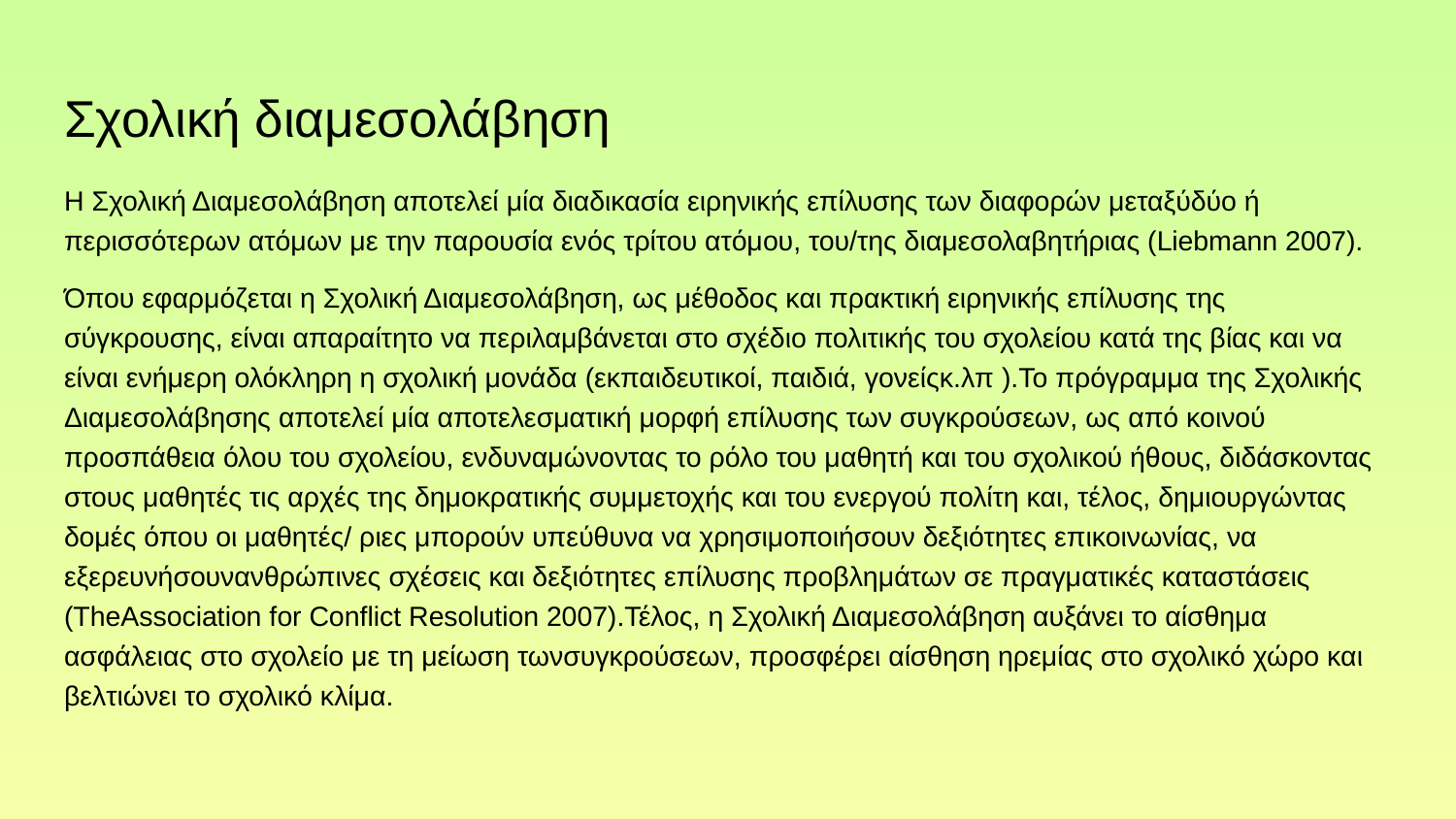

# Σχολική διαμεσολάβηση
Η Σχολική Διαμεσολάβηση αποτελεί μία διαδικασία ειρηνικής επίλυσης των διαφορών μεταξύδύο ή περισσότερων ατόμων με την παρουσία ενός τρίτου ατόμου, του/της διαμεσολαβητήριας (Liebmann 2007).
Όπου εφαρμόζεται η Σχολική Διαμεσολάβηση, ως μέθοδος και πρακτική ειρηνικής επίλυσης της σύγκρουσης, είναι απαραίτητο να περιλαμβάνεται στο σχέδιο πολιτικής του σχολείου κατά της βίας και να είναι ενήμερη ολόκληρη η σχολική μονάδα (εκπαιδευτικοί, παιδιά, γονείςκ.λπ ).Το πρόγραμμα της Σχολικής Διαμεσολάβησης αποτελεί μία αποτελεσματική μορφή επίλυσης των συγκρούσεων, ως από κοινού προσπάθεια όλου του σχολείου, ενδυναμώνοντας το ρόλο του μαθητή και του σχολικού ήθους, διδάσκοντας στους μαθητές τις αρχές της δημοκρατικής συμμετοχής και του ενεργού πολίτη και, τέλος, δημιουργώντας δομές όπου οι μαθητές/ ριες μπορούν υπεύθυνα να χρησιμοποιήσουν δεξιότητες επικοινωνίας, να εξερευνήσουνανθρώπινες σχέσεις και δεξιότητες επίλυσης προβλημάτων σε πραγματικές καταστάσεις (TheAssociation for Conflict Resolution 2007).Τέλος, η Σχολική Διαμεσολάβηση αυξάνει το αίσθημα ασφάλειας στο σχολείο με τη μείωση τωνσυγκρούσεων, προσφέρει αίσθηση ηρεμίας στο σχολικό χώρο και βελτιώνει το σχολικό κλίμα.